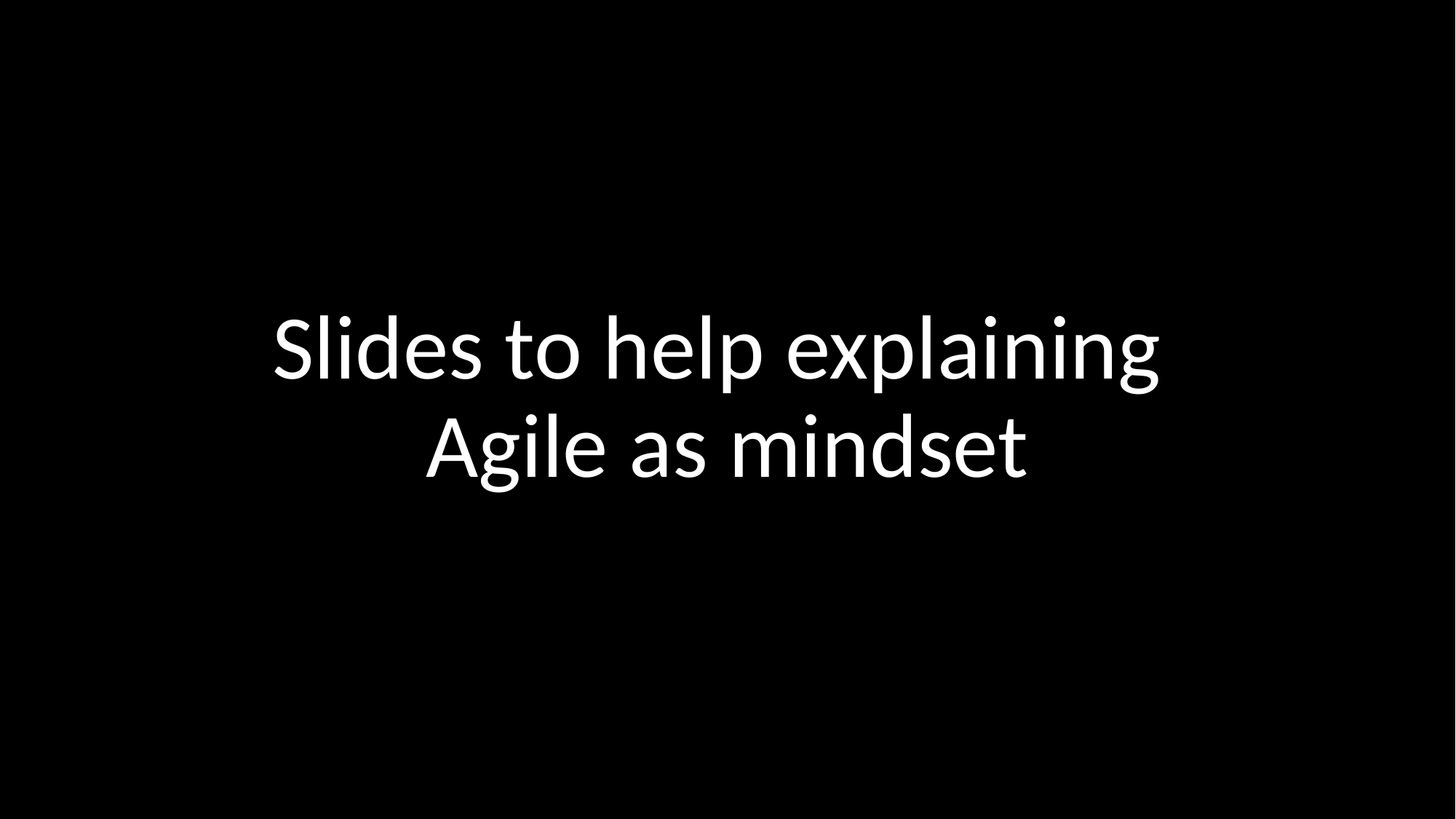

# Slides to help explaining Agile as mindset